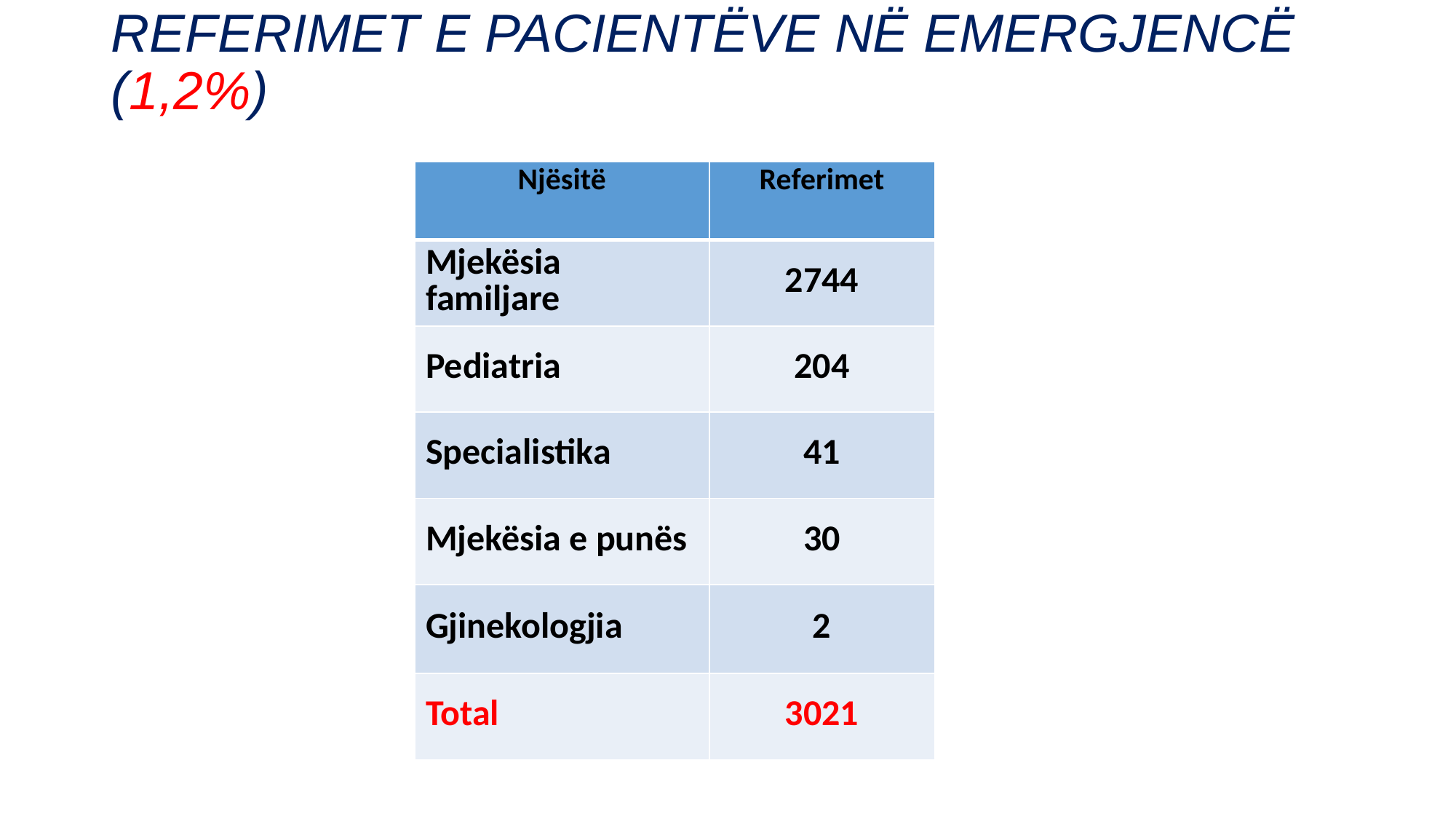

# REFERIMET E PACIENTËVE NË EMERGJENCË  (1,2%)
| Njësitë | Referimet |
| --- | --- |
| Mjekësia familjare | 2744 |
| Pediatria | 204 |
| Specialistika | 41 |
| Mjekësia e punës | 30 |
| Gjinekologjia | 2 |
| Total | 3021 |